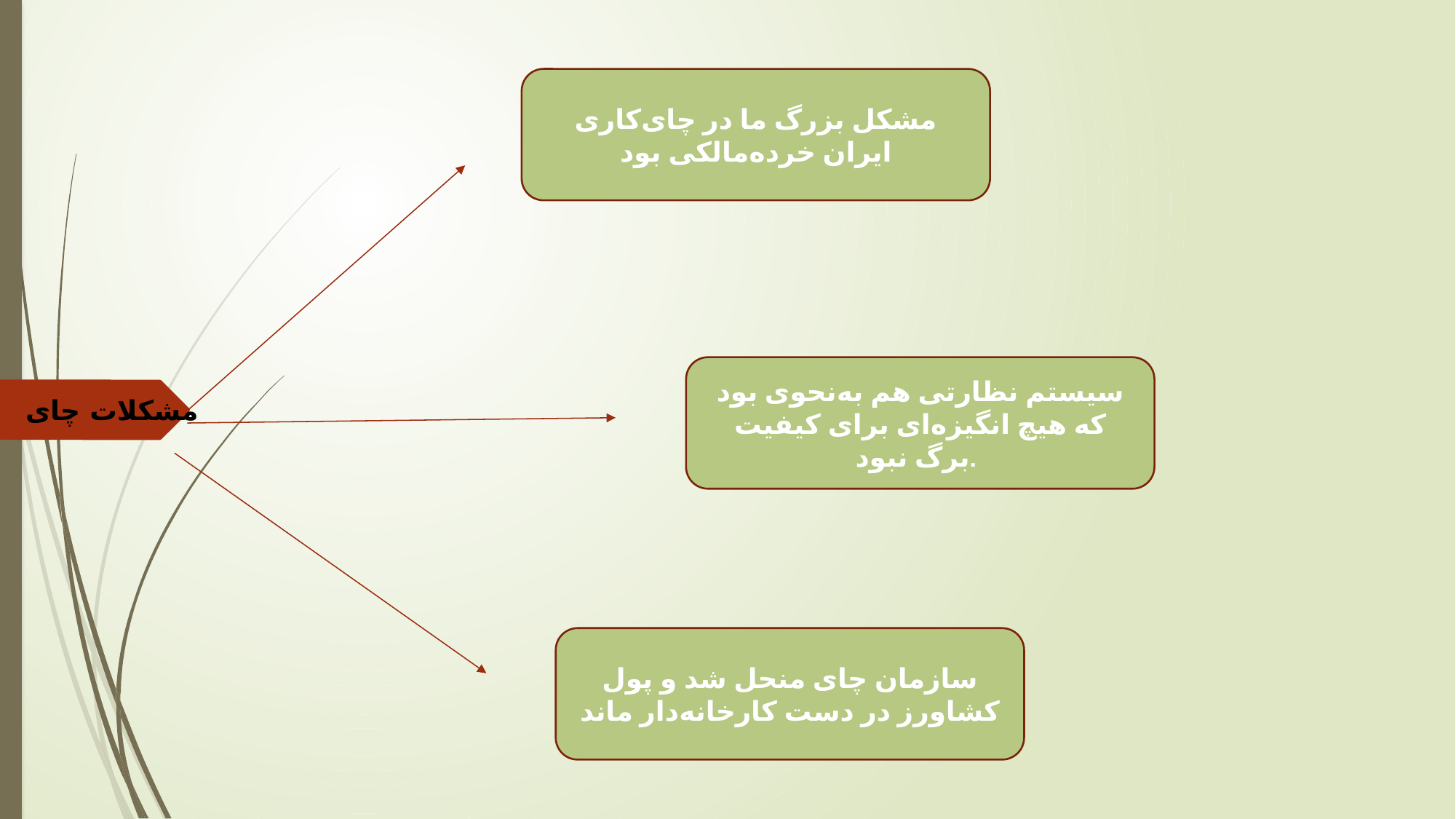

مشکل بزرگ ما در چای‌کاری ایران خرده‌‌مالکی بود
سیستم نظارتی‌‌‌ هم به‌‌نحوی بود که هیچ انگیزه‌ای برای کیفیت برگ نبود.
مشکلات چای
سازمان چای منحل شد و پول کشاورز در دست کارخانه‌‌‌دار ماند